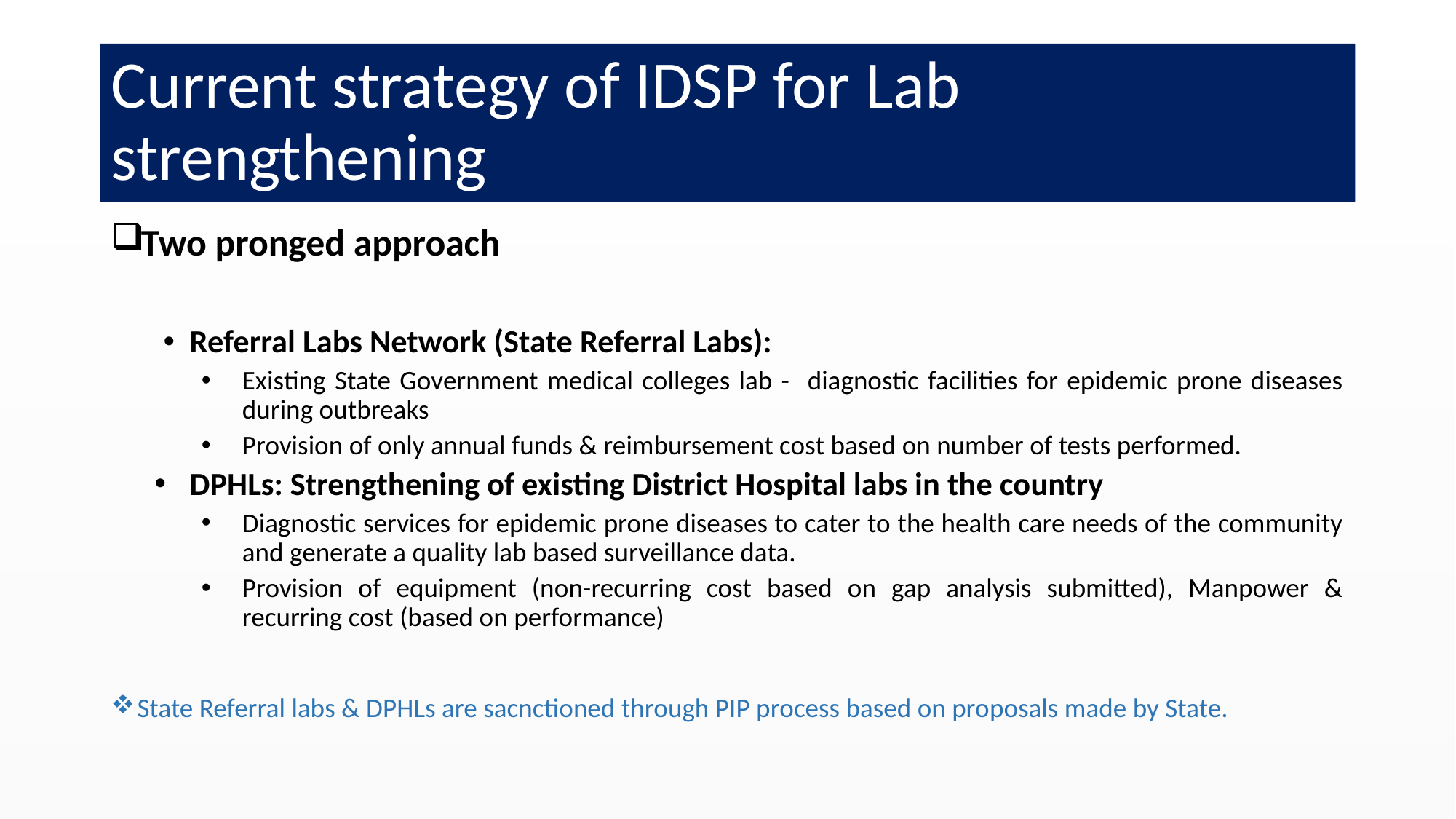

# Current strategy of IDSP for Lab strengthening
Two pronged approach

Referral Labs Network (State Referral Labs):
Existing State Government medical colleges lab -  diagnostic facilities for epidemic prone diseases during outbreaks
Provision of only annual funds & reimbursement cost based on number of tests performed.
DPHLs: Strengthening of existing District Hospital labs in the country
Diagnostic services for epidemic prone diseases to cater to the health care needs of the community and generate a quality lab based surveillance data.
Provision of equipment (non-recurring cost based on gap analysis submitted), Manpower & recurring cost (based on performance)

State Referral labs & DPHLs are sacnctioned through PIP process based on proposals made by State.